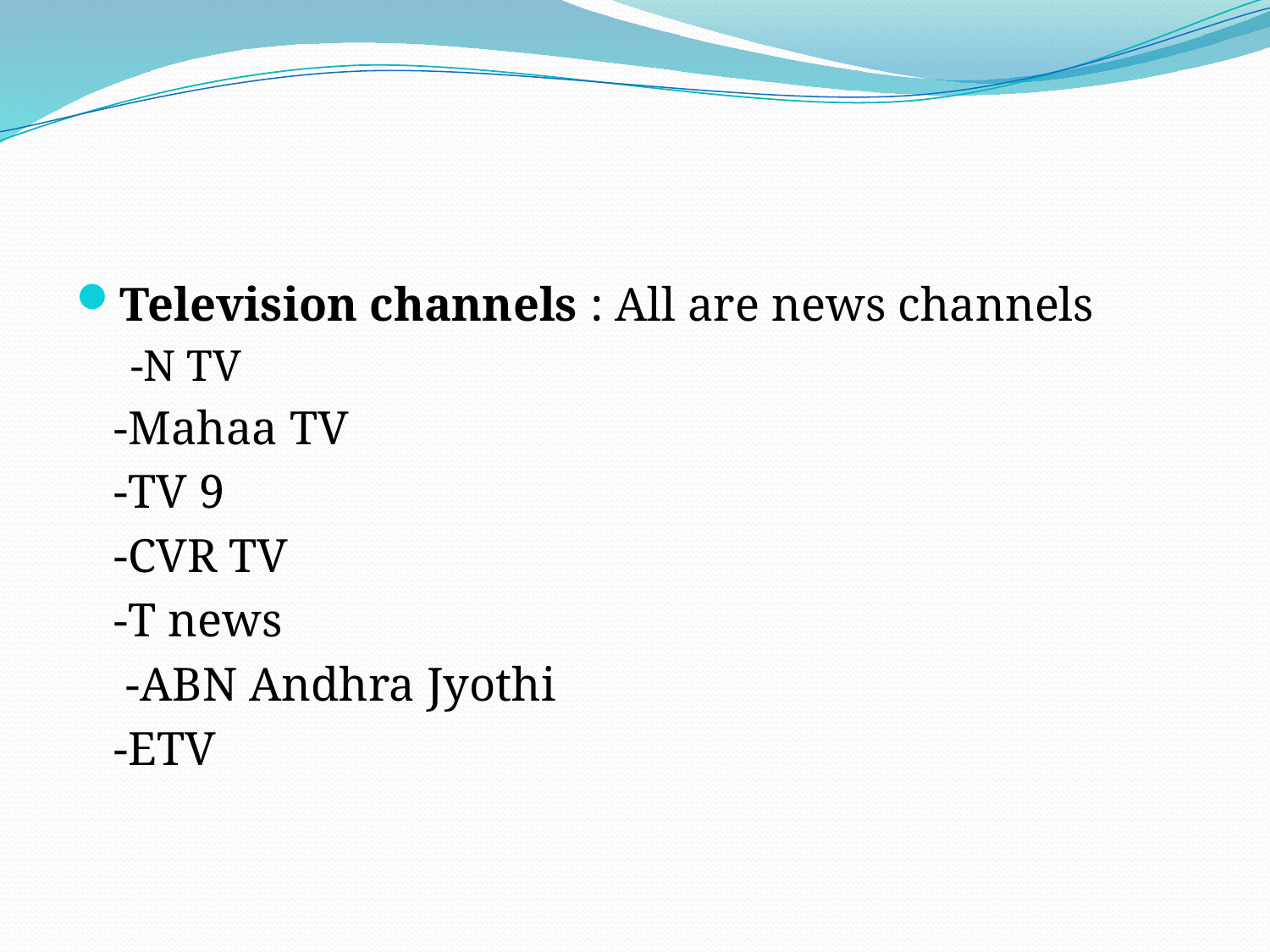

#
Television channels : All are news channels
-N TV
	-Mahaa TV
	-TV 9
	-CVR TV
	-T news
	 -ABN Andhra Jyothi
	-ETV